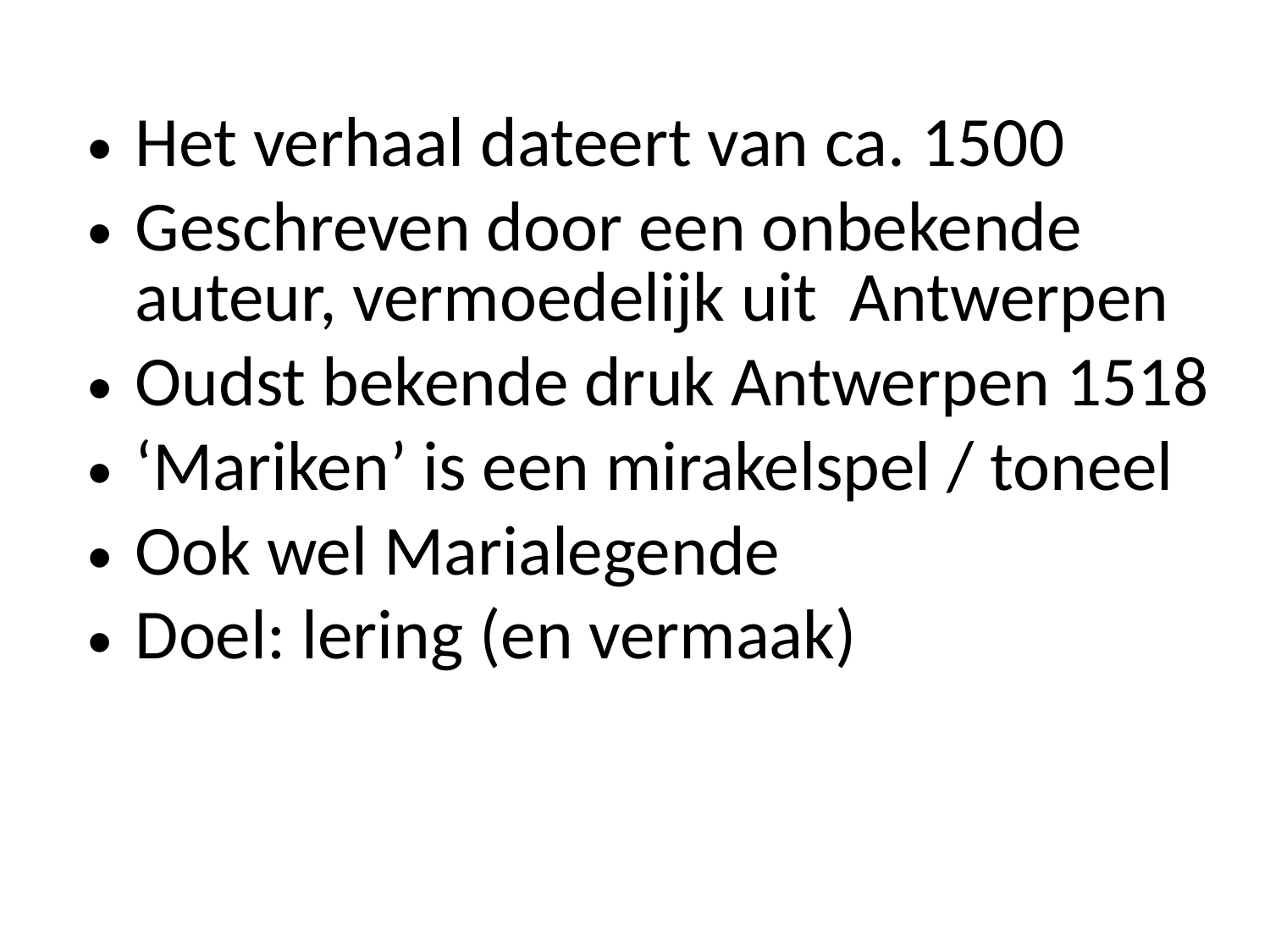

Het verhaal dateert van ca. 1500
Geschreven door een onbekende auteur, vermoedelijk uit  Antwerpen
Oudst bekende druk Antwerpen 1518
‘Mariken’ is een mirakelspel / toneel
Ook wel Marialegende
Doel: lering (en vermaak)
#